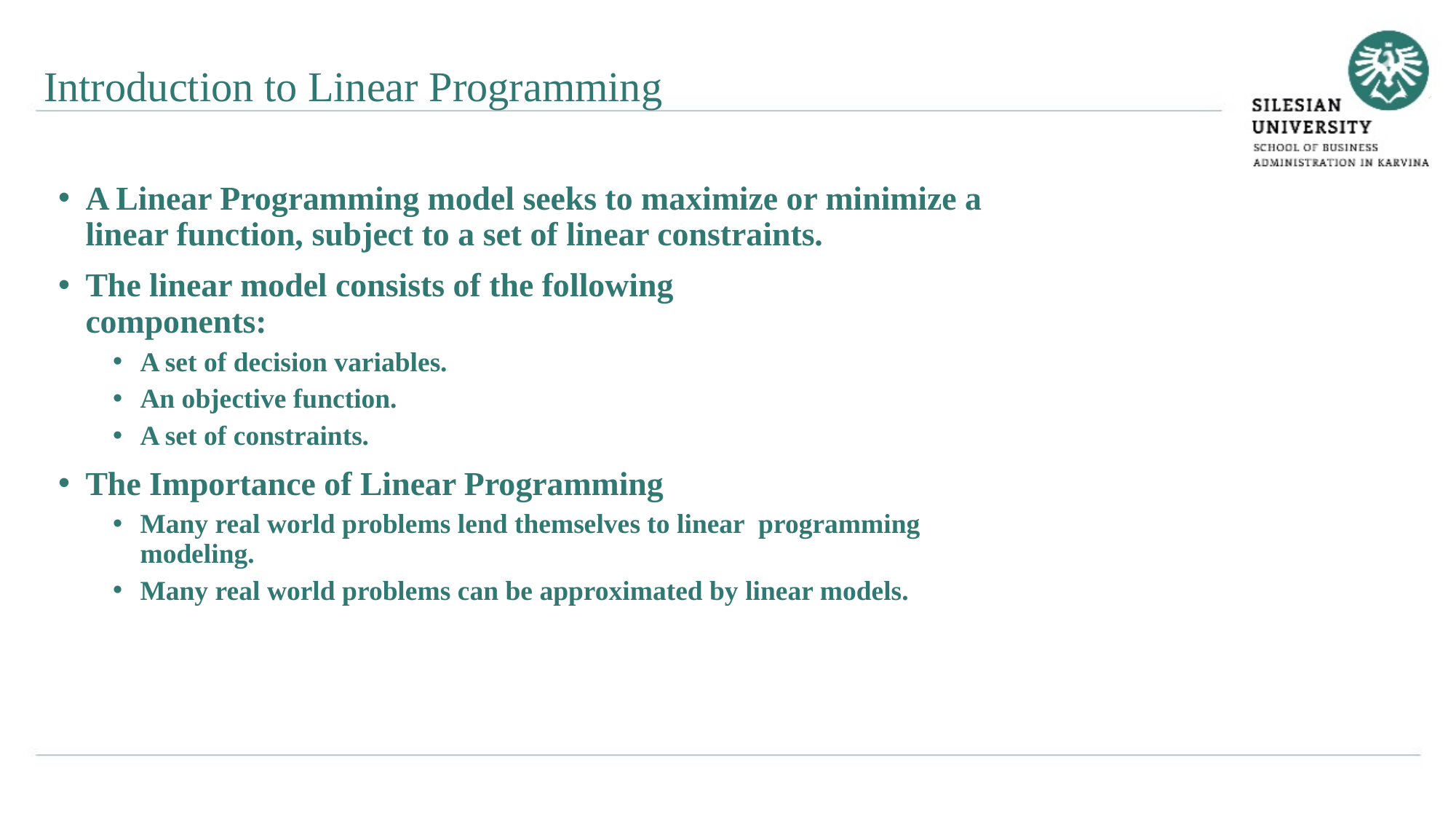

Introduction to Linear Programming
A Linear Programming model seeks to maximize or minimize a linear function, subject to a set of linear constraints.
The linear model consists of the following
components:
A set of decision variables.
An objective function.
A set of constraints.
The Importance of Linear Programming
Many real world problems lend themselves to linear  programming modeling.
Many real world problems can be approximated by linear models.